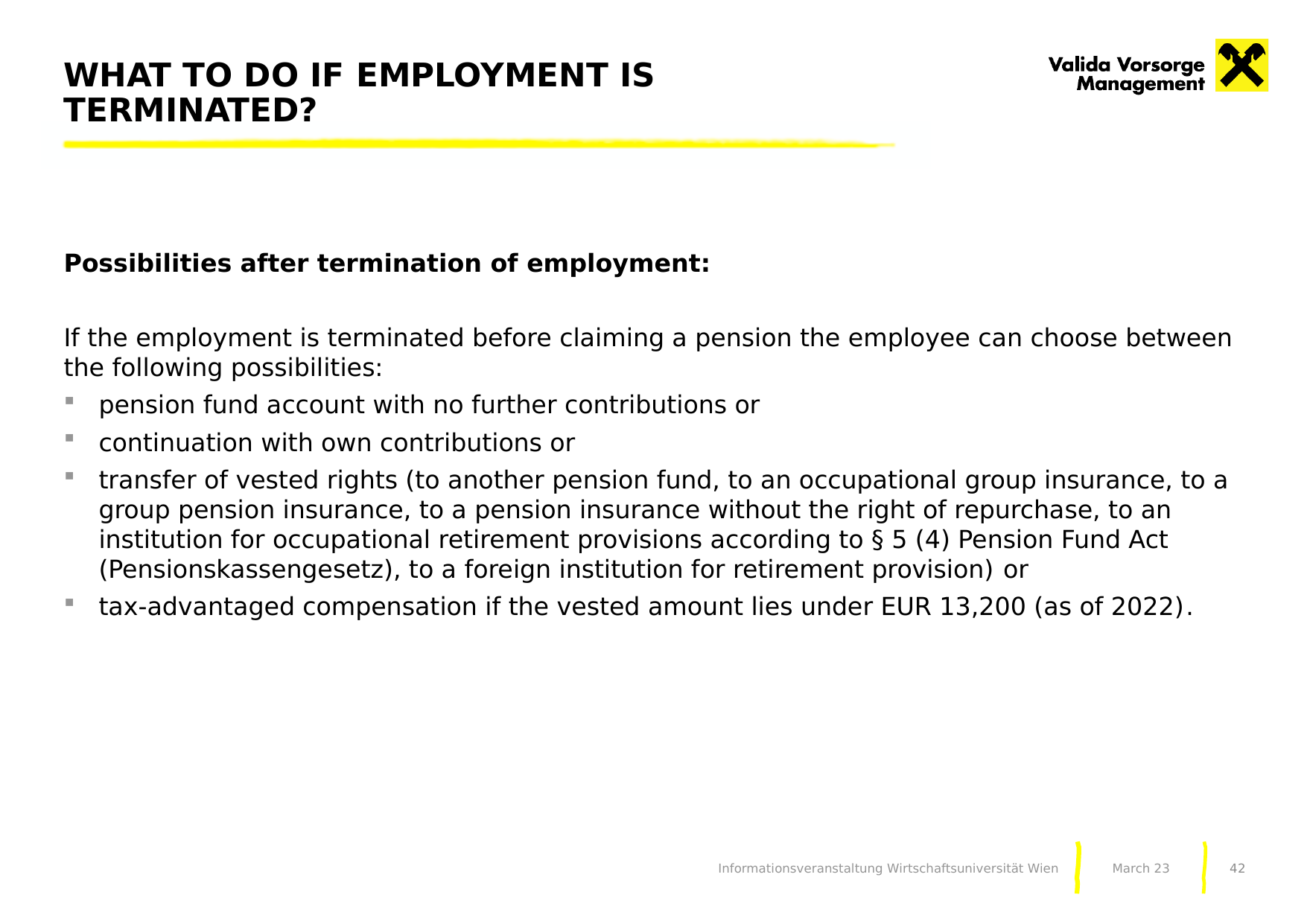

# WHAT TO DO IF EMPLOYMENT IS TERMINATED?
Possibilities after termination of employment:

If the employment is terminated before claiming a pension the employee can choose between the following possibilities:
pension fund account with no further contributions or
continuation with own contributions or
transfer of vested rights (to another pension fund, to an occupational group insurance, to a group pension insurance, to a pension insurance without the right of repurchase, to an institution for occupational retirement provisions according to § 5 (4) Pension Fund Act (Pensionskassengesetz), to a foreign institution for retirement provision) or
tax-advantaged compensation if the vested amount lies under EUR 13,200 (as of 2022).

42
Informationsveranstaltung Wirtschaftsuniversität Wien
March 23